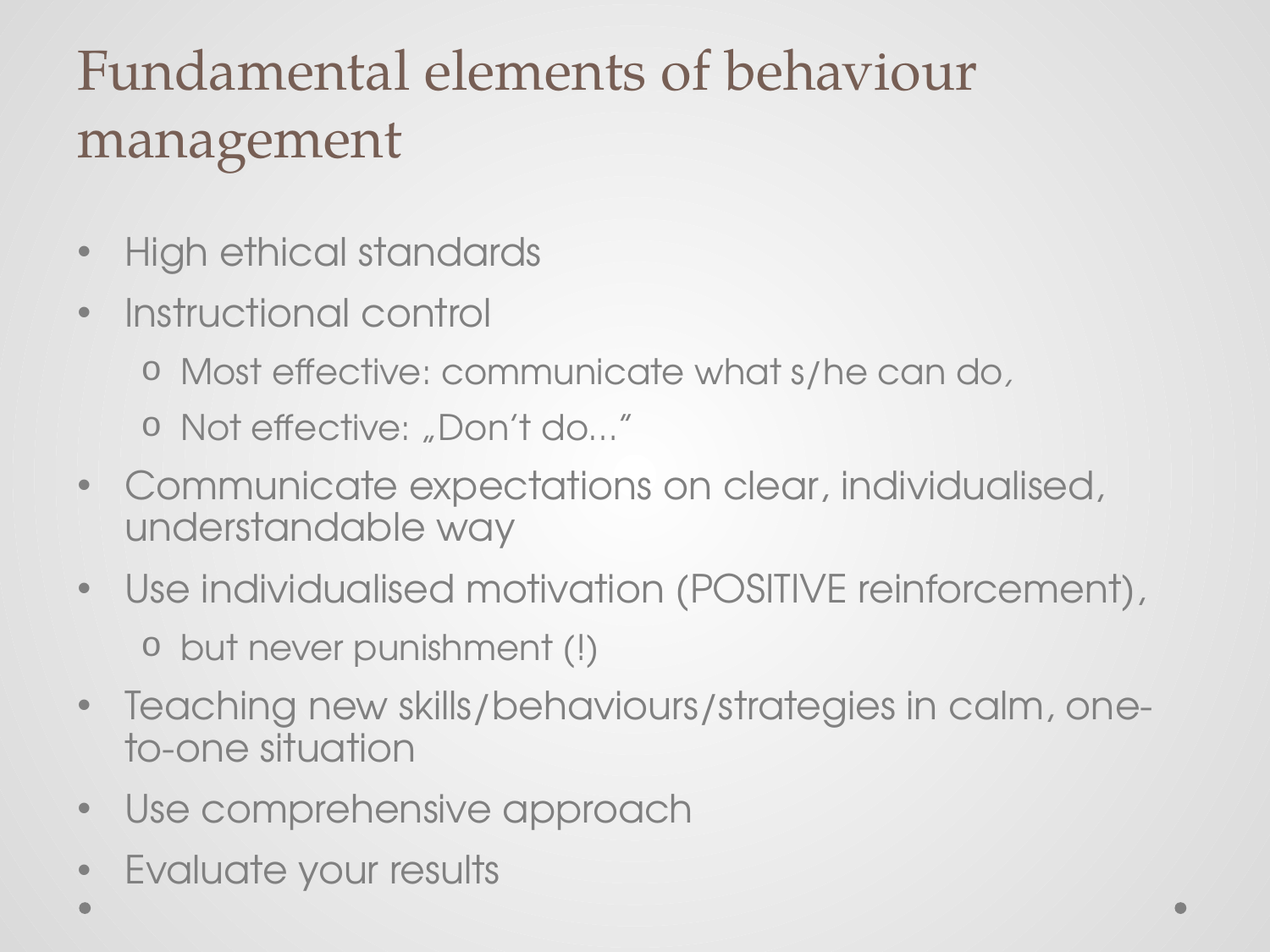

# Fundamental elements of behaviour management
High ethical standards
Instructional control
Most effective: communicate what s/he can do,
Not effective: „Don’t do…”
Communicate expectations on clear, individualised, understandable way
Use individualised motivation (POSITIVE reinforcement),
but never punishment (!)
Teaching new skills/behaviours/strategies in calm, one-to-one situation
Use comprehensive approach
Evaluate your results